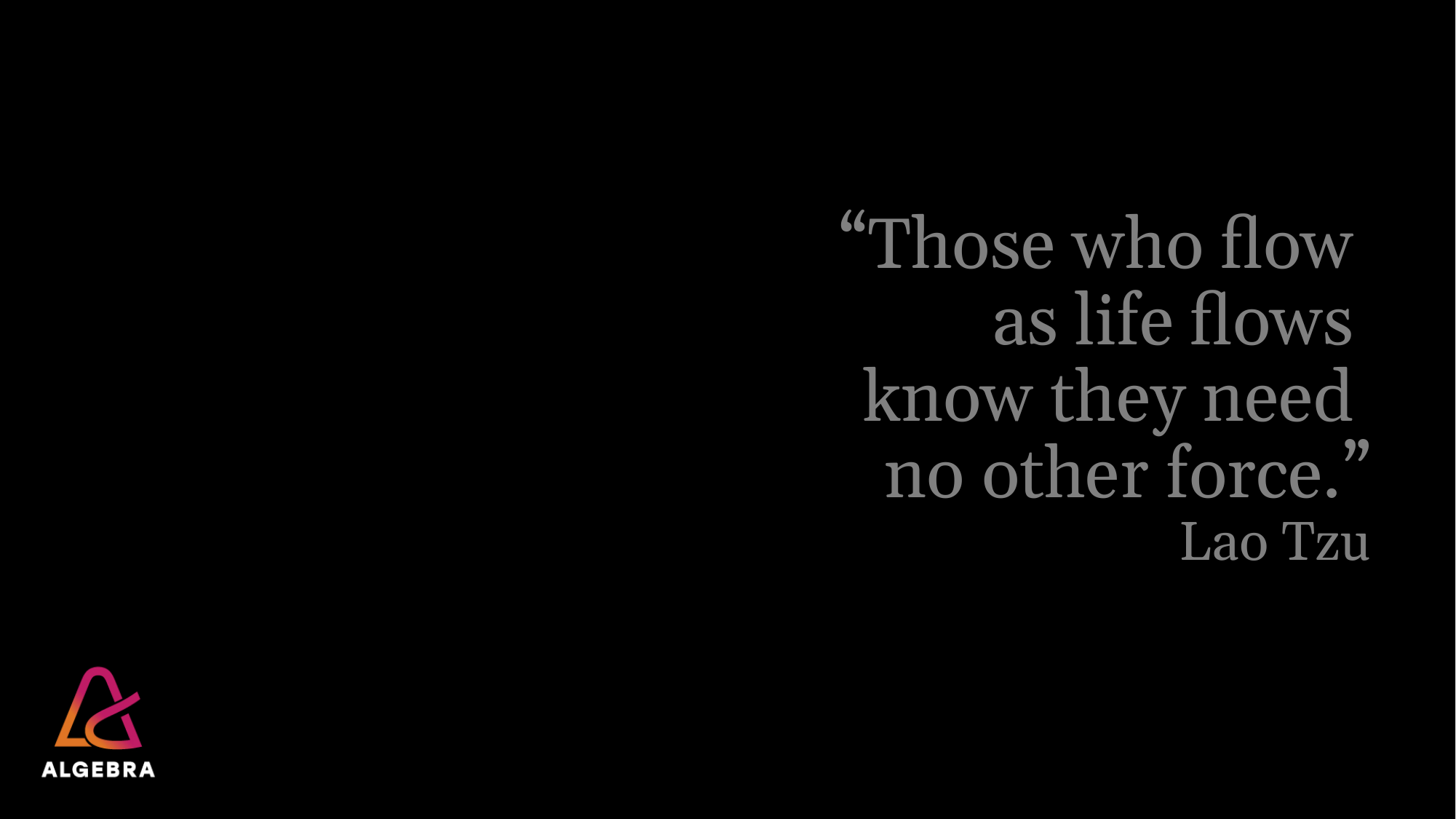

# “Those who flow as life flows know they need no other force.” Lao Tzu